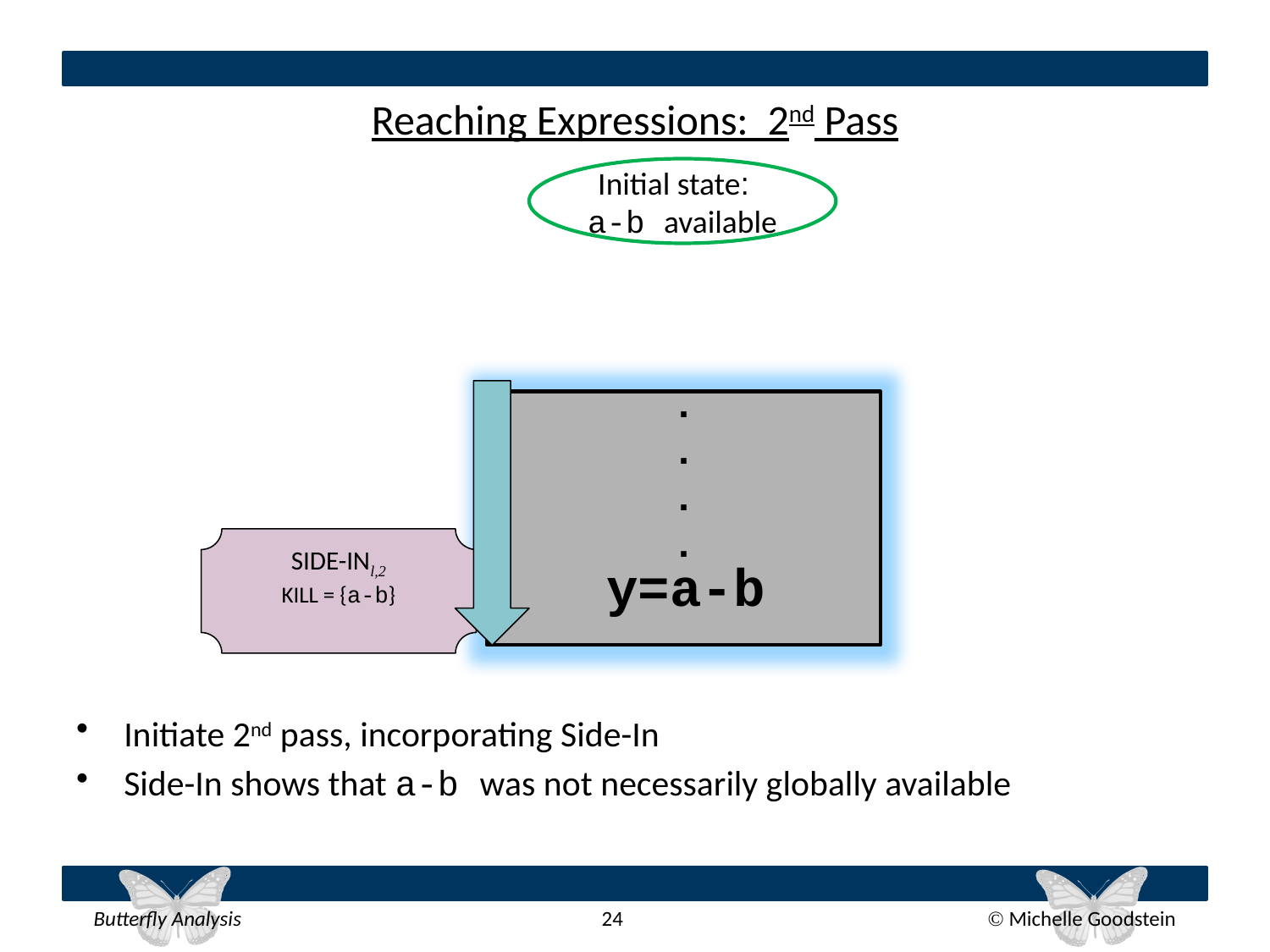

# Reaching Expressions:  2nd Pass
Initial state:
a-b available

.
.
.
.

SIDE-INl,2
KILL = {a-b}

y=a-b

Initiate 2nd pass, incorporating Side-In
Side-In shows that a-b was not necessarily globally available